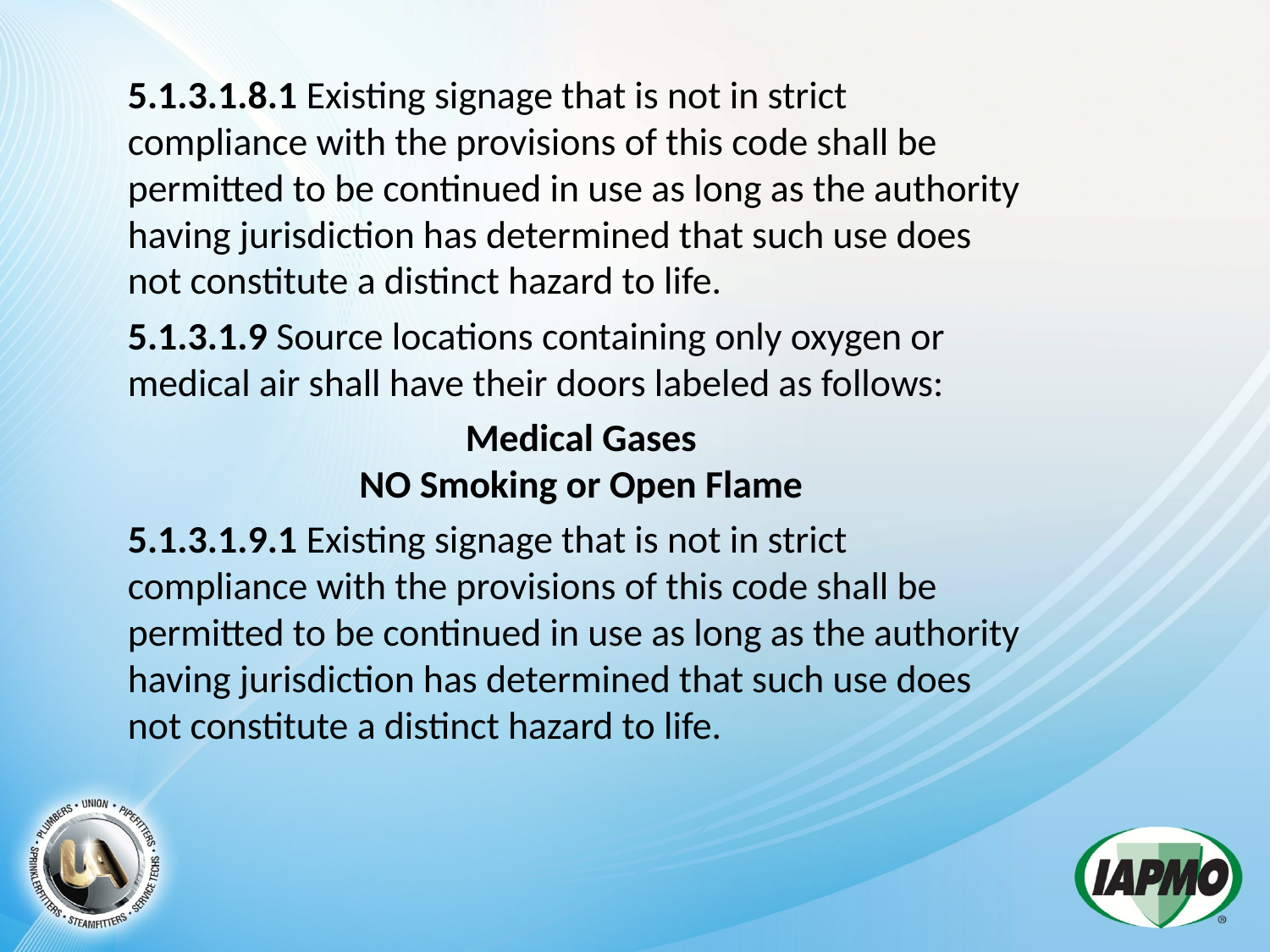

5.1.3.1.8.1 Existing signage that is not in strict compliance with the provisions of this code shall be permitted to be continued in use as long as the authority having jurisdiction has determined that such use does not constitute a distinct hazard to life.
5.1.3.1.9 Source locations containing only oxygen or medical air shall have their doors labeled as follows:
Medical Gases
NO Smoking or Open Flame
5.1.3.1.9.1 Existing signage that is not in strict compliance with the provisions of this code shall be permitted to be continued in use as long as the authority having jurisdiction has determined that such use does not constitute a distinct hazard to life.